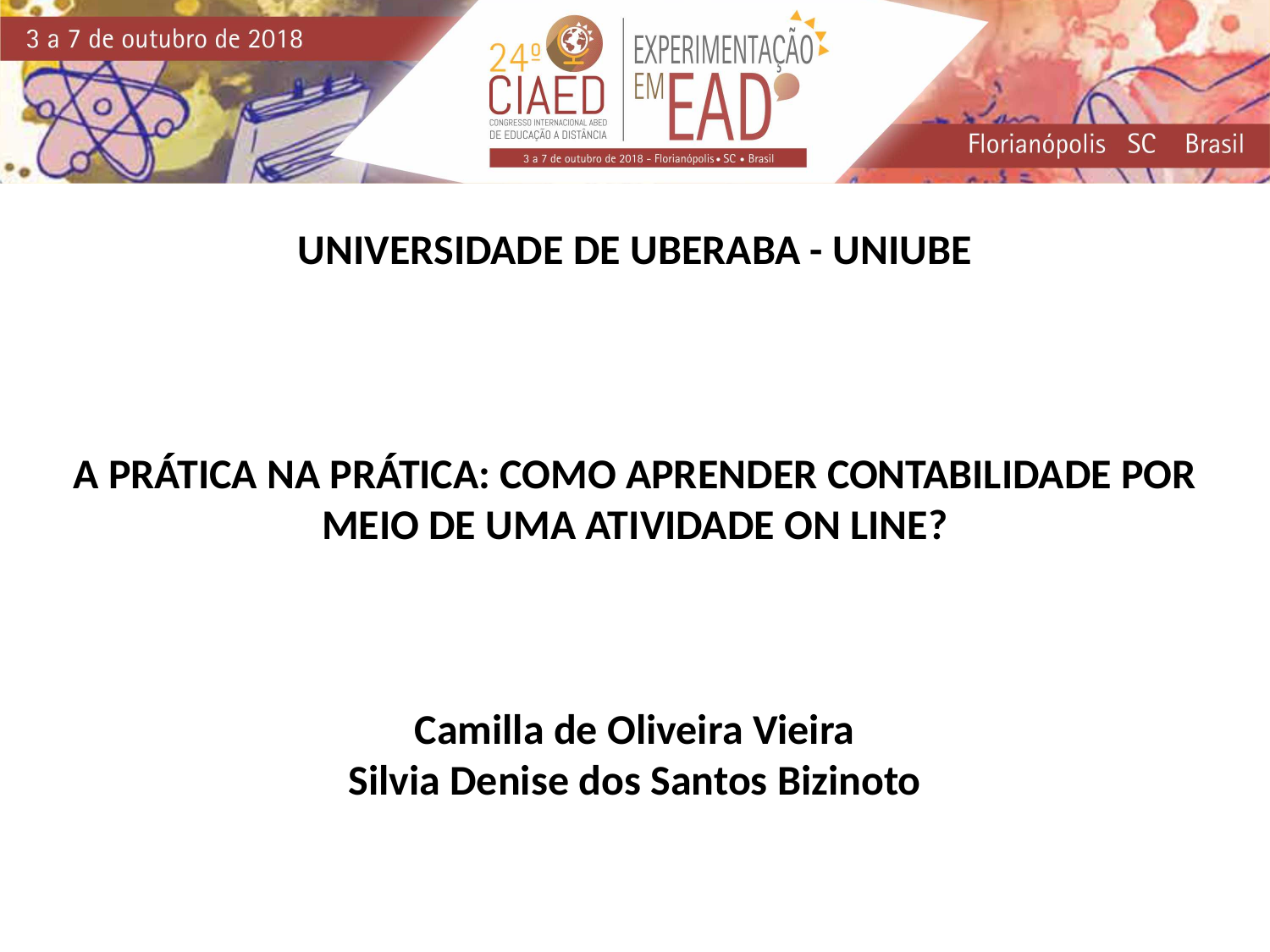

UNIVERSIDADE DE UBERABA - UNIUBE
A PRÁTICA NA PRÁTICA: COMO APRENDER CONTABILIDADE POR
MEIO DE UMA ATIVIDADE ON LINE?
Camilla de Oliveira Vieira
Silvia Denise dos Santos Bizinoto